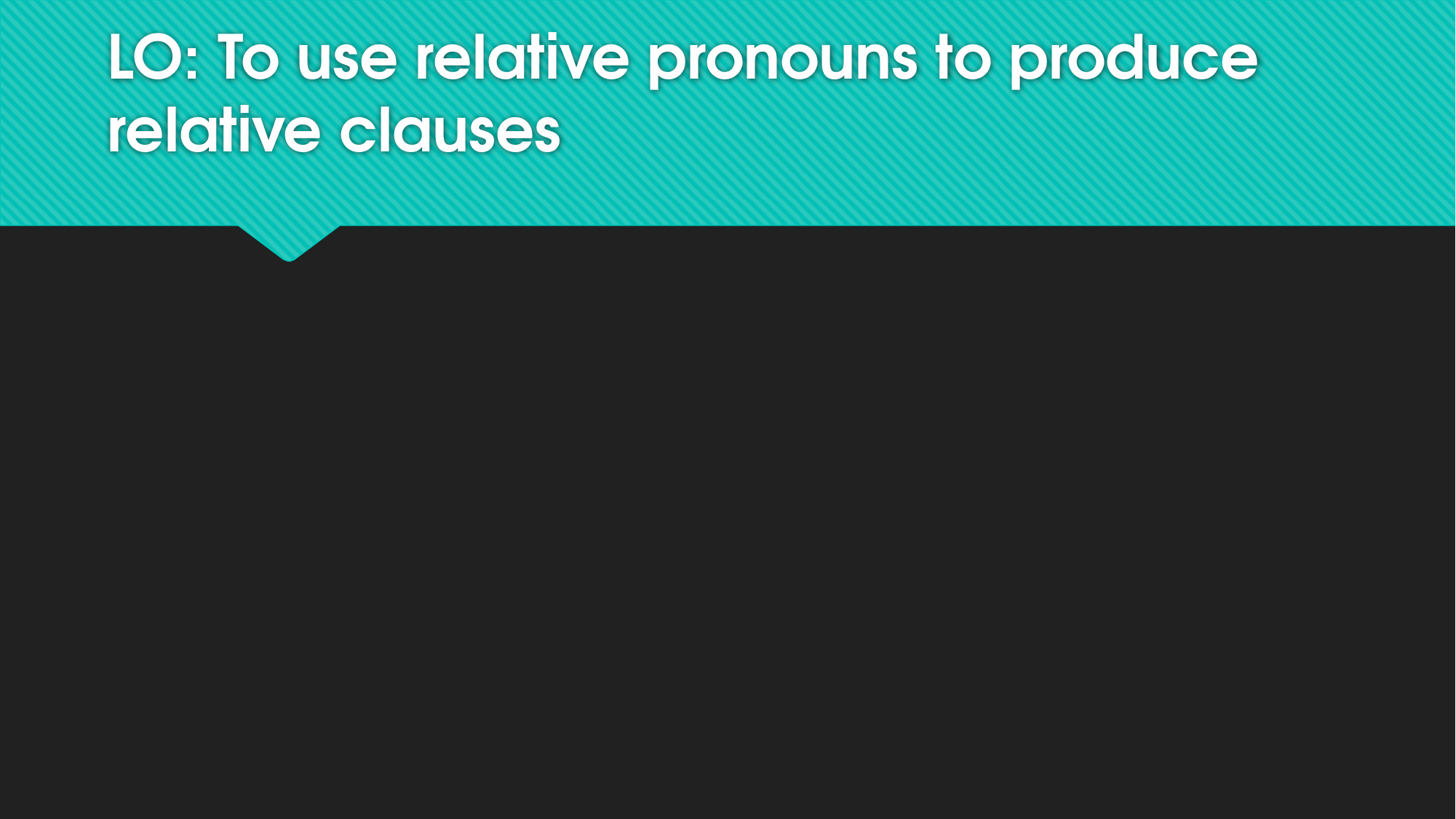

# LO: To use relative pronouns to produce relative clauses